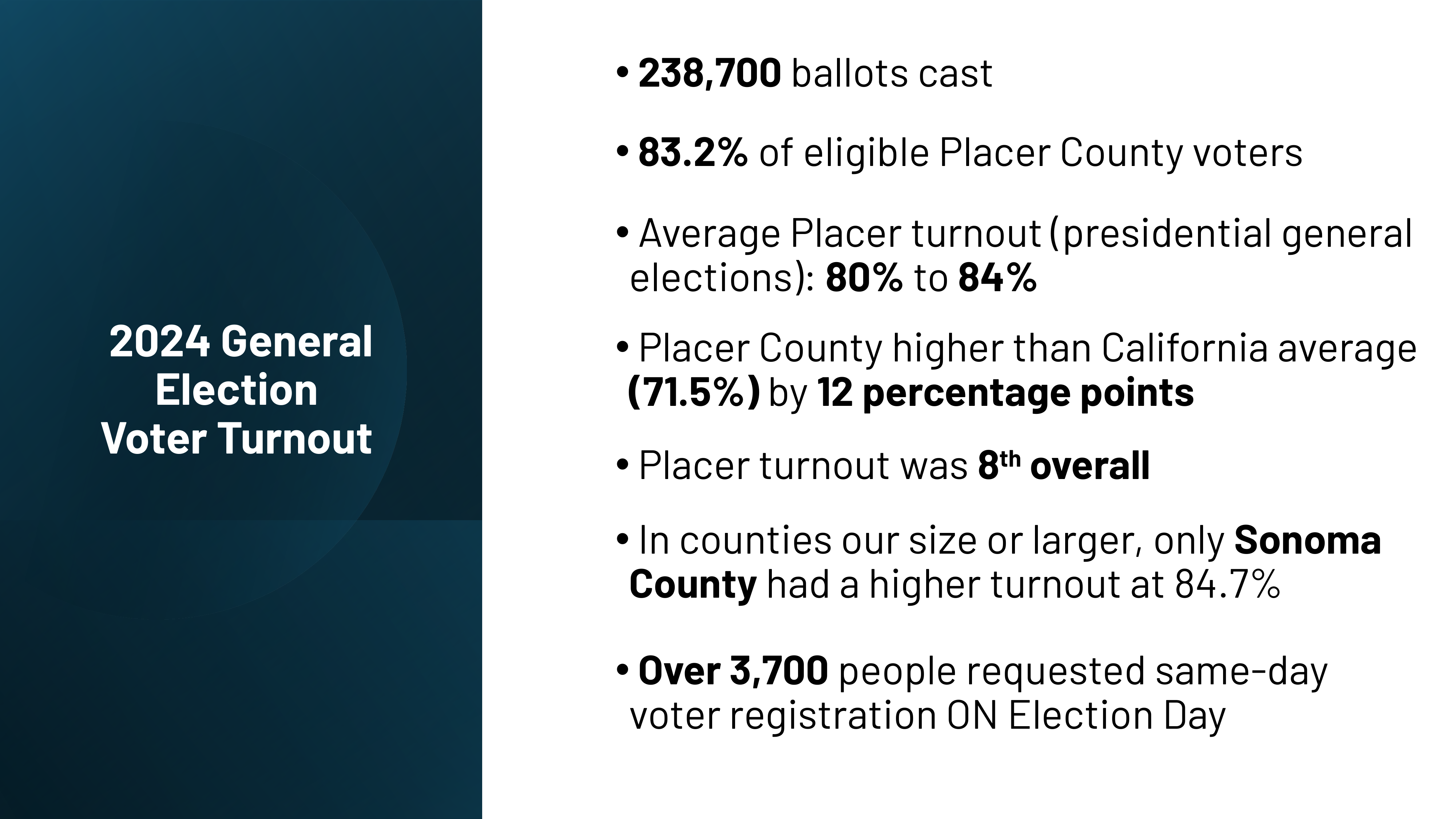

238,700 ballots cast

 83.2% of eligible Placer County voters

 Average Placer turnout (presidential general elections): 80% to 84%

# 2024 General Election Voter Turnout
 Placer County higher than California average (71.5%) by 12 percentage points

 Placer turnout was 8th overall
 In counties our size or larger, only Sonoma County had a higher turnout at 84.7%

 Over 3,700 people requested same-day voter registration ON Election Day